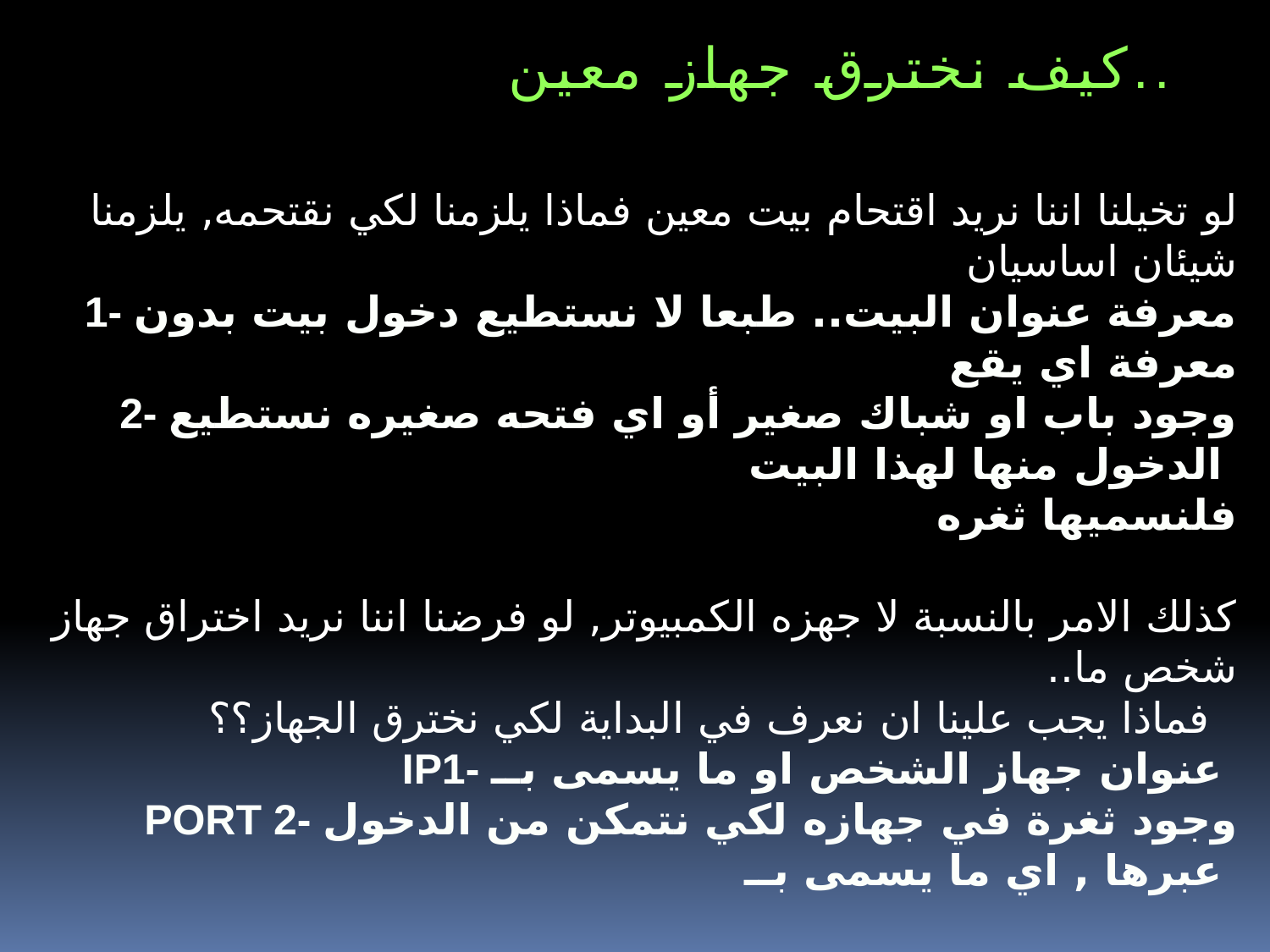

كيف نخترق جهاز معين..
لو تخيلنا اننا نريد اقتحام بيت معين فماذا يلزمنا لكي نقتحمه, يلزمنا شيئان اساسيان
1- معرفة عنوان البيت.. طبعا لا نستطيع دخول بيت بدون معرفة اي يقع
2- وجود باب او شباك صغير أو اي فتحه صغيره نستطيع الدخول منها لهذا البيت
فلنسميها ثغره
كذلك الامر بالنسبة لا جهزه الكمبيوتر, لو فرضنا اننا نريد اختراق جهاز شخص ما..
 فماذا يجب علينا ان نعرف في البداية لكي نخترق الجهاز؟؟
IP1- عنوان جهاز الشخص او ما يسمى بــ
PORT 2- وجود ثغرة في جهازه لكي نتمكن من الدخول عبرها , اي ما يسمى بــ

ولا يوجد جهاز في العالم بدون بورتات..طالما ان الجهاز متصل بالإنترنت فهناك بورتات
ولنفرض اننا فحصنا جهاز الشخص ووجدنا به 6 بورتات مفتوحه.. ولكن لا شئ يفيدنا منها اذ اننا لانستطيع الدخول في هذه المرحلة من اي بورت منها الى هذا الجهاز، إذا وظيفتنا في هذه المرحلة ان نفتح بورت نحن نختاره في الجهاز فتح البورت او الثغره يتم عن طريق برامج الاختراق.